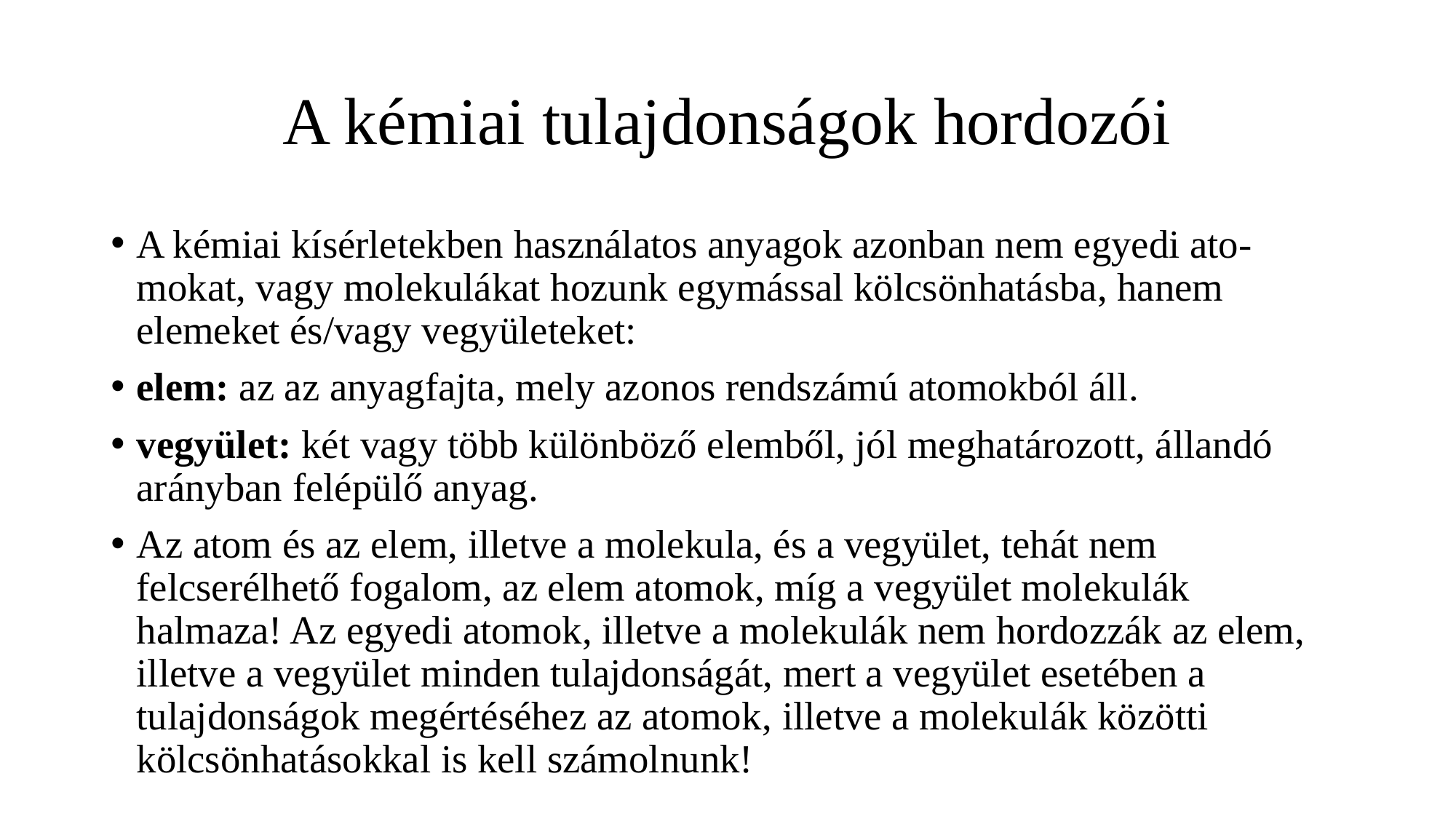

# A kémiai tulajdonságok hordozói
A kémiai kísérletekben használatos anyagok azonban nem egyedi ato-mokat, vagy molekulákat hozunk egymással kölcsönhatásba, hanem elemeket és/vagy vegyületeket:
elem: az az anyagfajta, mely azonos rendszámú atomokból áll.
vegyület: két vagy több különböző elemből, jól meghatározott, állandó arányban felépülő anyag.
Az atom és az elem, illetve a molekula, és a vegyület, tehát nem felcserélhető fogalom, az elem atomok, míg a vegyület molekulák halmaza! Az egyedi atomok, illetve a molekulák nem hordozzák az elem, illetve a vegyület minden tulajdonságát, mert a vegyület esetében a tulajdonságok megértéséhez az atomok, illetve a molekulák közötti kölcsönhatásokkal is kell számolnunk!